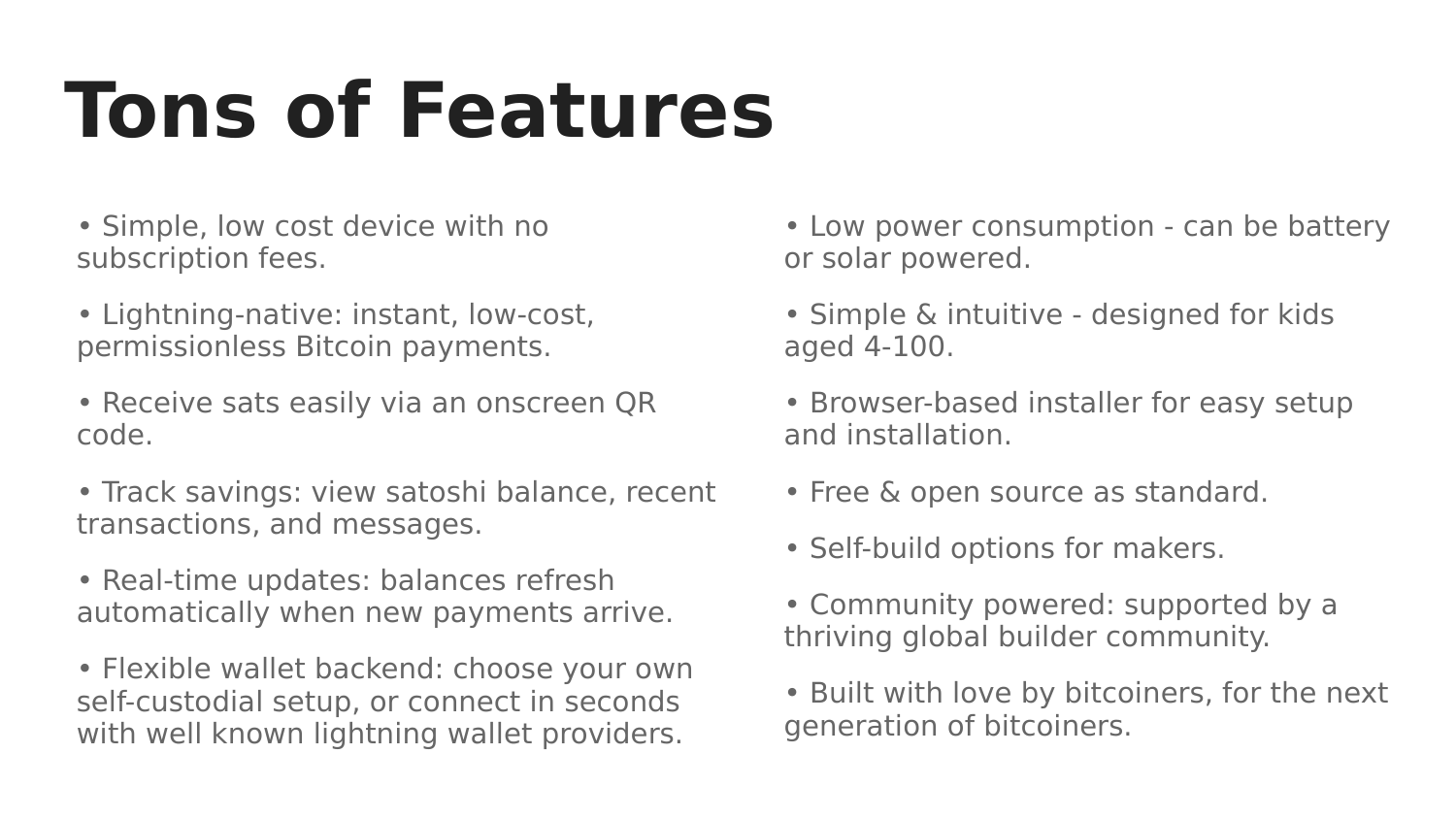

# Tons of Features
• Simple, low cost device with no subscription fees.
• Lightning-native: instant, low-cost, permissionless Bitcoin payments.
• Receive sats easily via an onscreen QR code.
• Track savings: view satoshi balance, recent transactions, and messages.
• Real-time updates: balances refresh automatically when new payments arrive.
• Flexible wallet backend: choose your own self-custodial setup, or connect in seconds with well known lightning wallet providers.
• Low power consumption - can be battery or solar powered.
• Simple & intuitive - designed for kids aged 4-100.
• Browser-based installer for easy setup and installation.
• Free & open source as standard.
• Self-build options for makers.
• Community powered: supported by a thriving global builder community.
• Built with love by bitcoiners, for the next generation of bitcoiners.